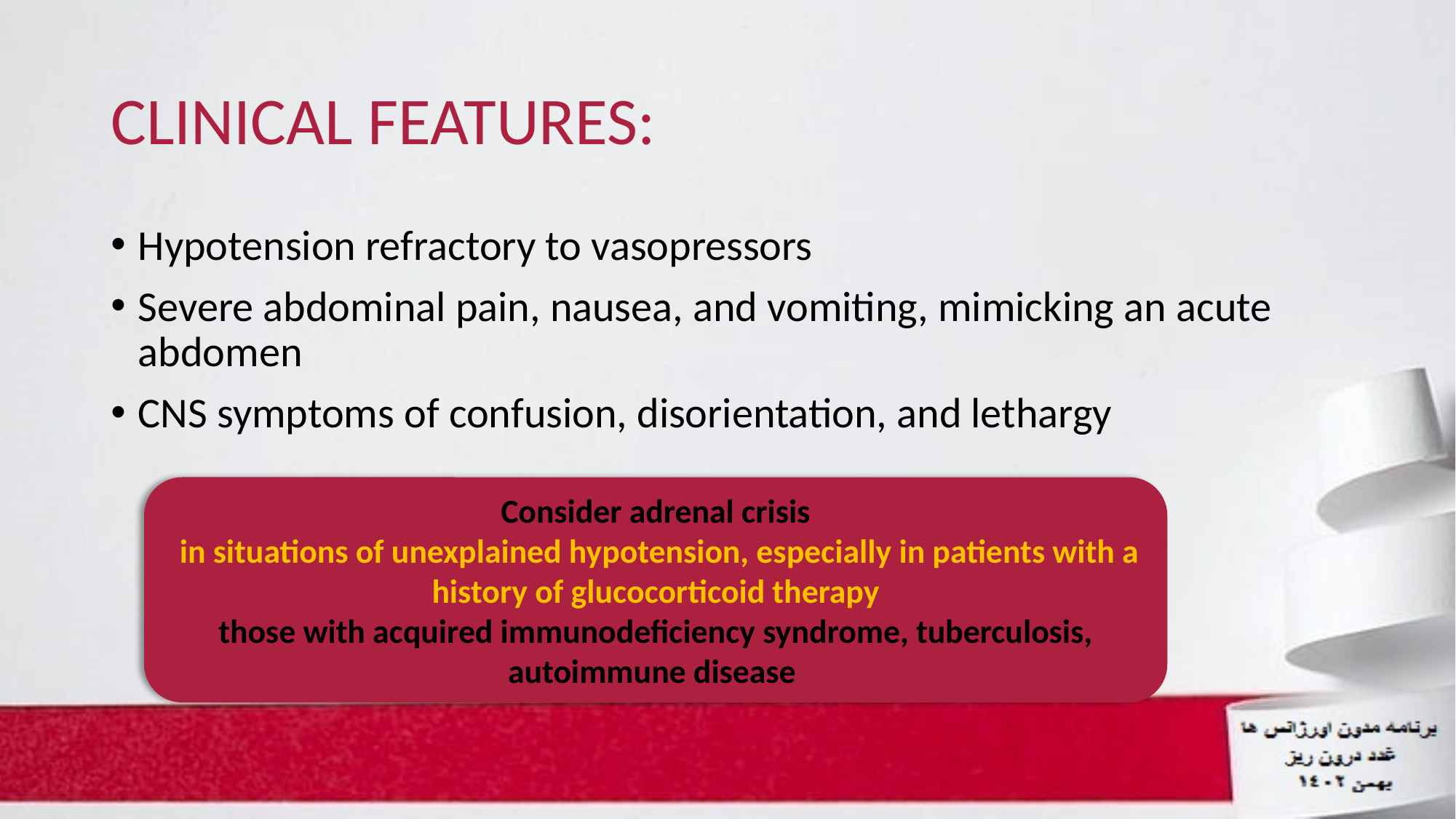

# CLINICAL FEATURES:
Hypotension refractory to vasopressors
Severe abdominal pain, nausea, and vomiting, mimicking an acute abdomen
CNS symptoms of confusion, disorientation, and lethargy

Consider adrenal crisis
 in situations of unexplained hypotension, especially in patients with a history of glucocorticoid therapy
those with acquired immunodeficiency syndrome, tuberculosis, autoimmune disease